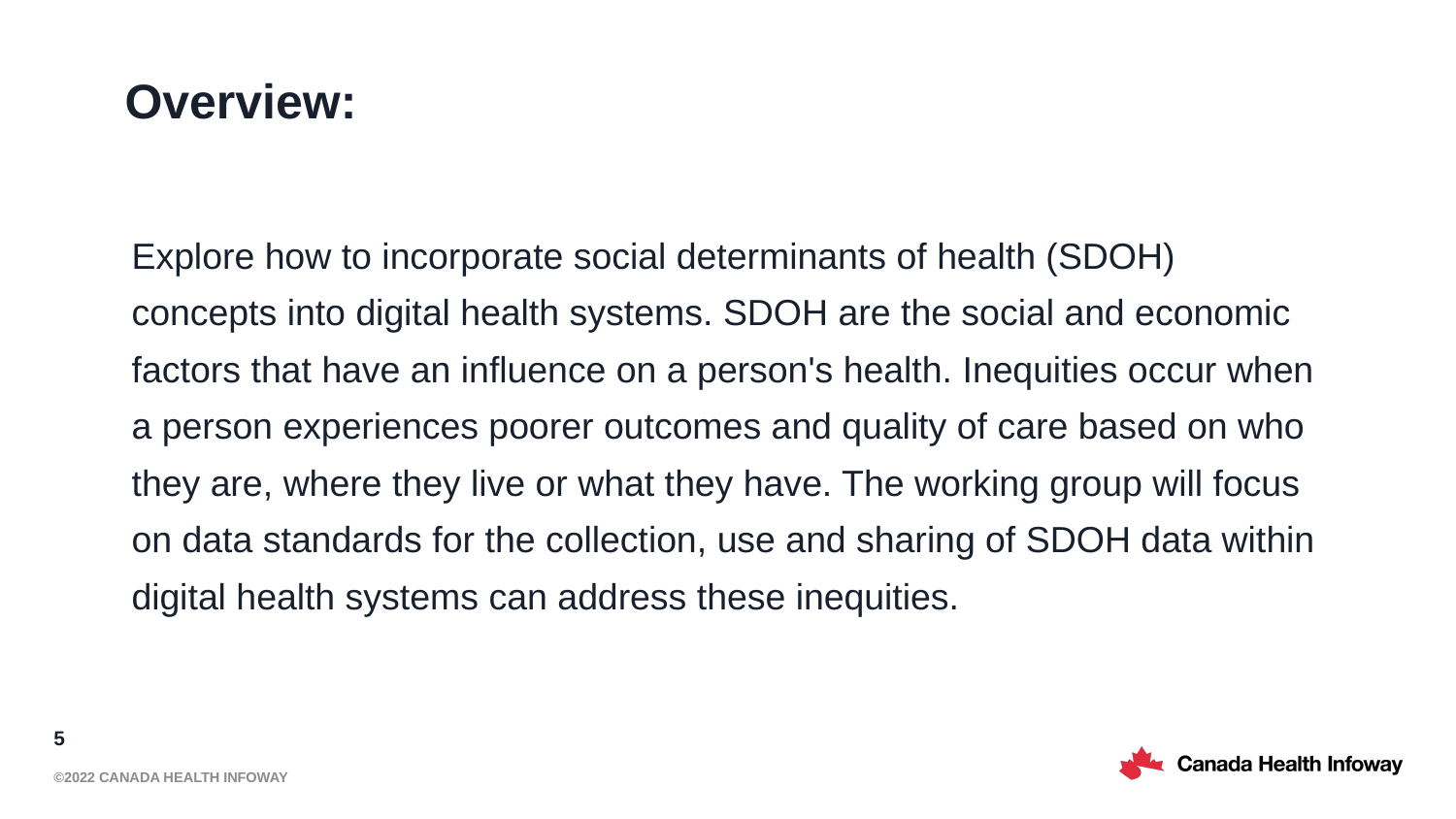

# Overview:
Explore how to incorporate social determinants of health (SDOH) concepts into digital health systems. SDOH are the social and economic factors that have an influence on a person's health. Inequities occur when a person experiences poorer outcomes and quality of care based on who they are, where they live or what they have. The working group will focus on data standards for the collection, use and sharing of SDOH data within digital health systems can address these inequities.
5
©2022 Canada Health Infoway